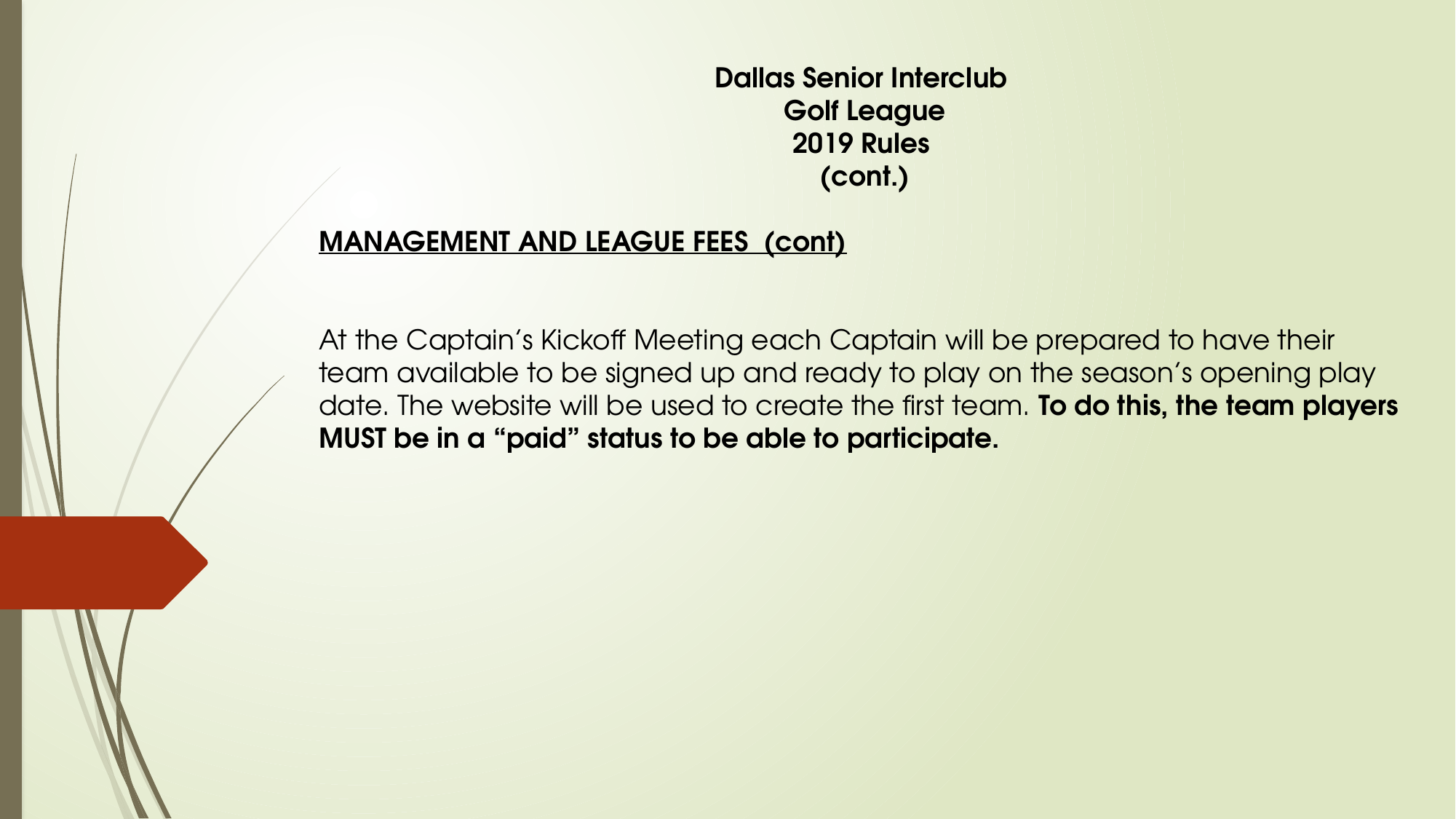

Dallas Senior Interclub
Golf League
2019 Rules
(cont.)

MANAGEMENT AND LEAGUE FEES  (cont)

At the Captain’s Kickoff Meeting each Captain will be prepared to have their team available to be signed up and ready to play on the season’s opening play date. The website will be used to create the first team. To do this, the team players MUST be in a “paid” status to be able to participate.